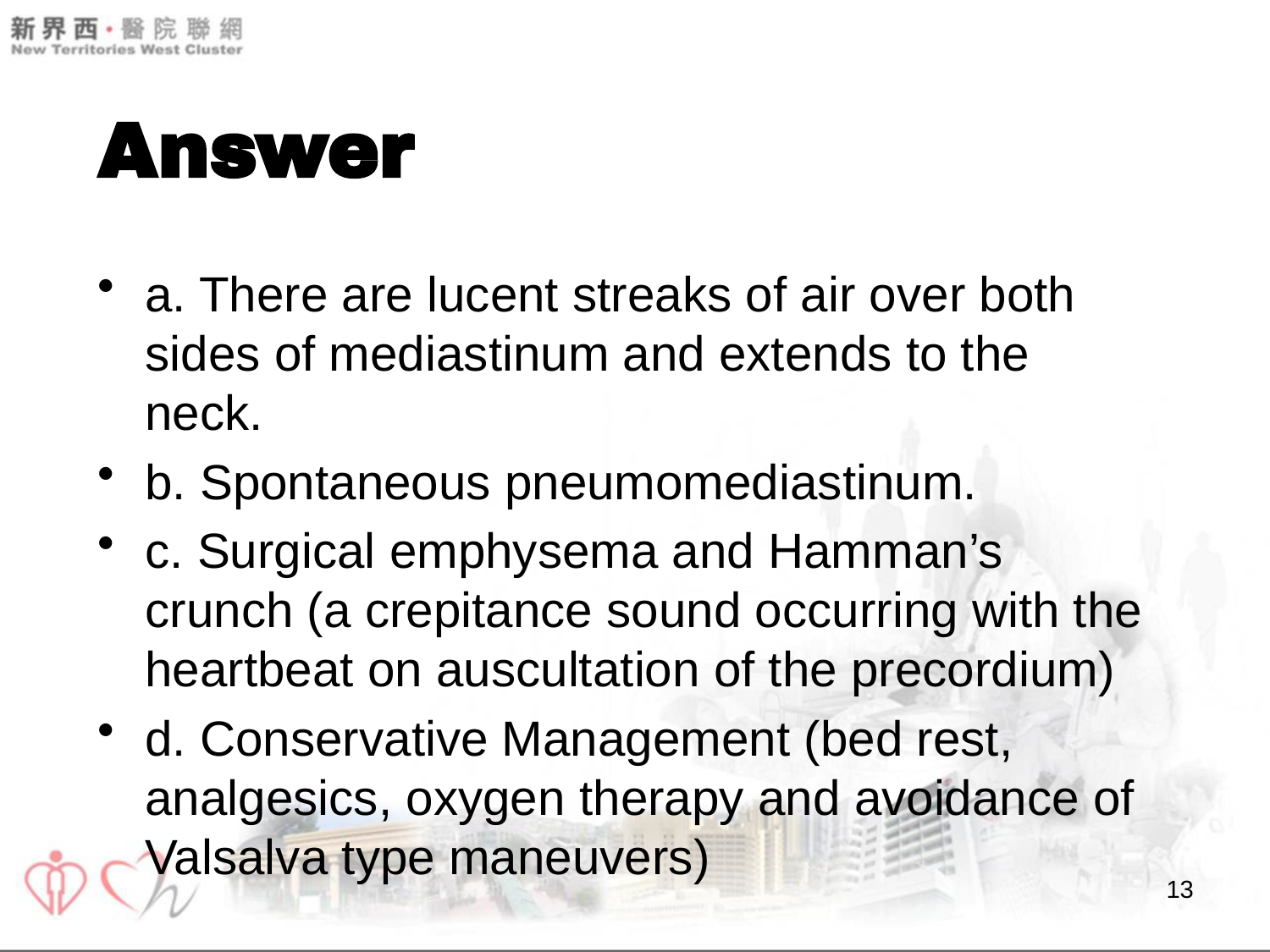

# Answer
a. There are lucent streaks of air over both sides of mediastinum and extends to the neck.
b. Spontaneous pneumomediastinum.
c. Surgical emphysema and Hamman’s crunch (a crepitance sound occurring with the heartbeat on auscultation of the precordium)
d. Conservative Management (bed rest, analgesics, oxygen therapy and avoidance of Valsalva type maneuvers)
13